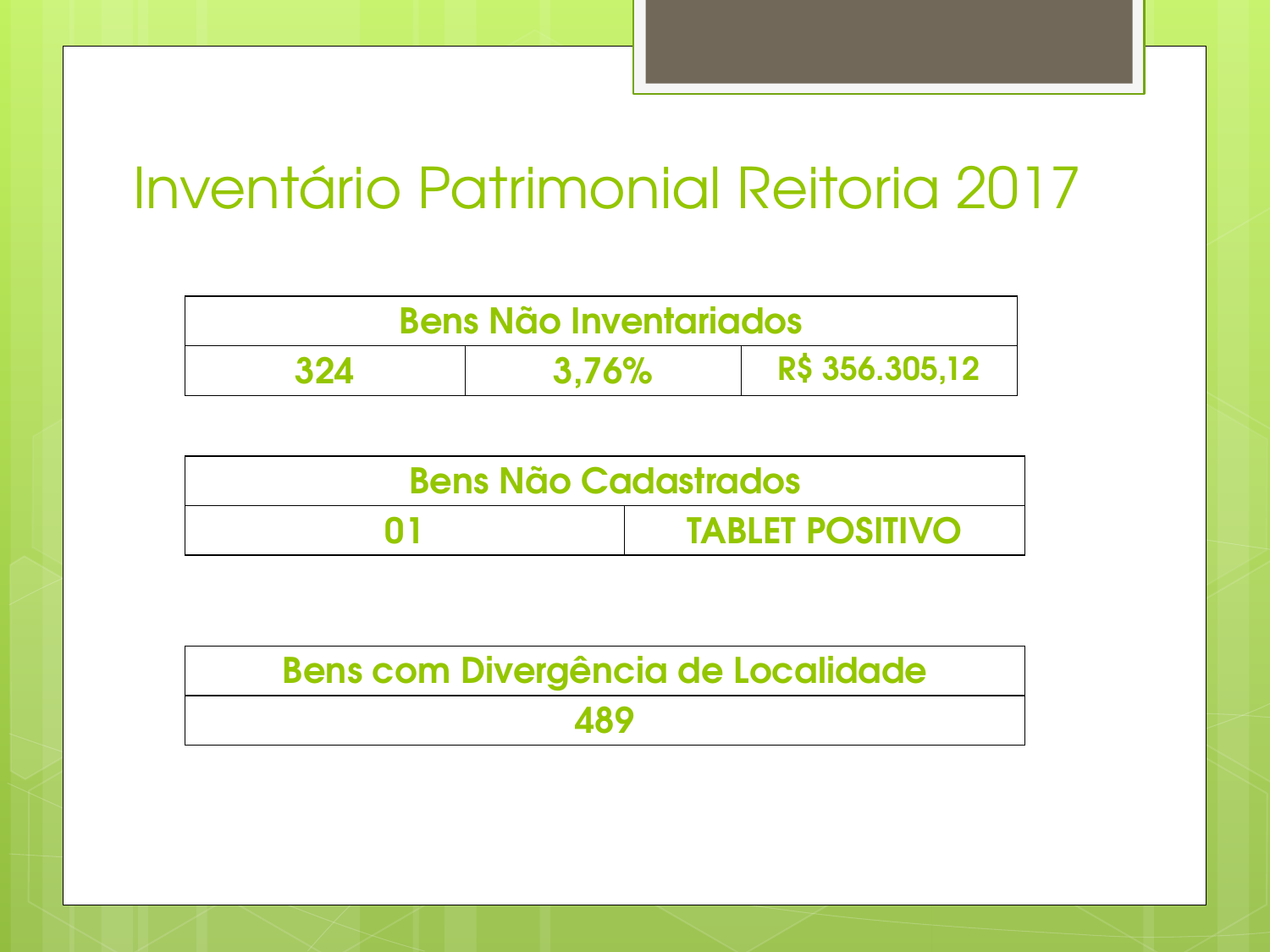

# Inventário Patrimonial Reitoria 2017
| Bens Não Inventariados |  |  |
| --- | --- | --- |
| 324 | 3,76% | R$ 356.305,12 |
| Bens Não Cadastrados |  |
| --- | --- |
| 01 | TABLET POSITIVO |
| Bens com Divergência de Localidade |
| --- |
| 489 |